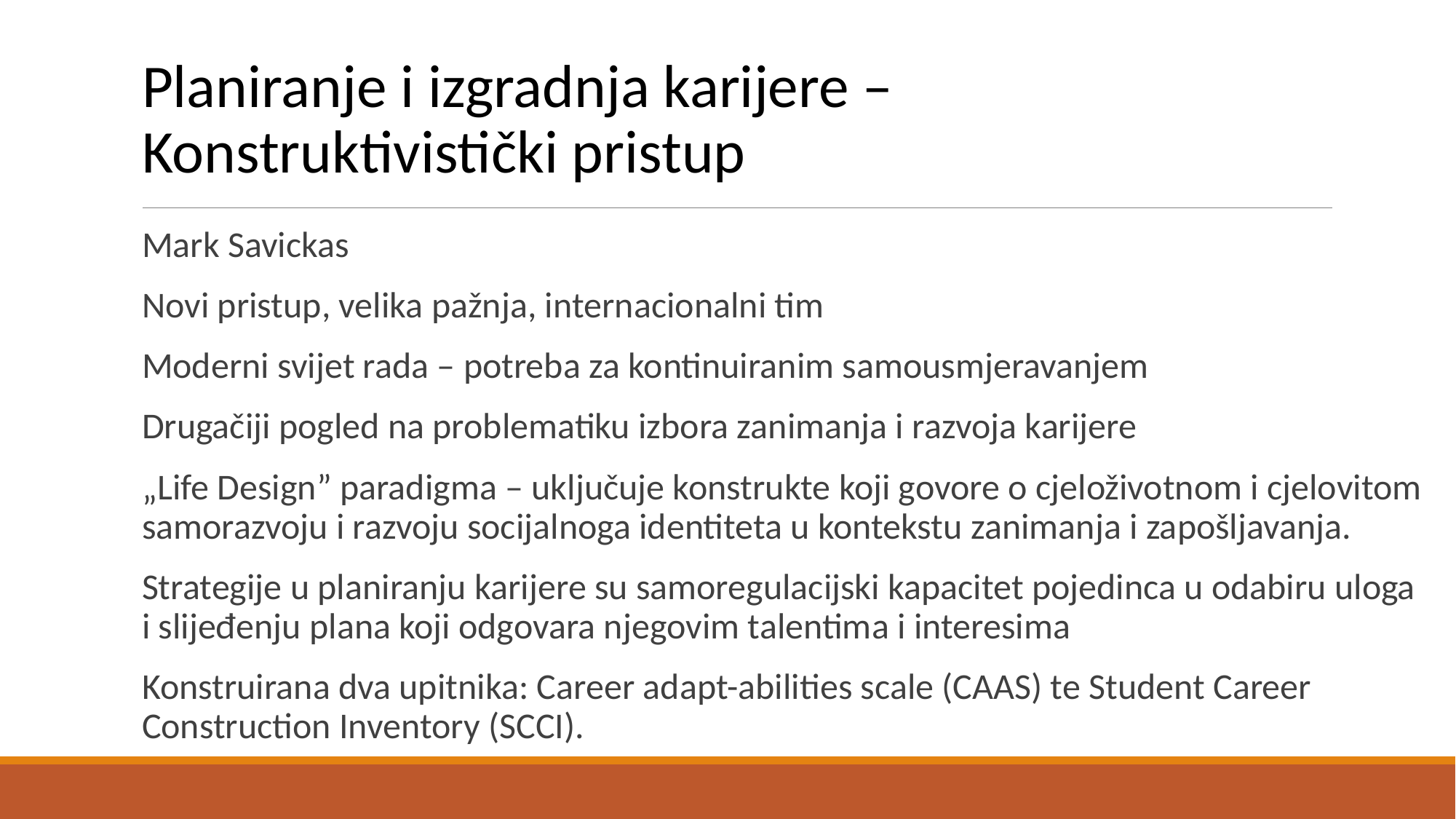

# Planiranje i izgradnja karijere – Konstruktivistički pristup
Mark Savickas
Novi pristup, velika pažnja, internacionalni tim
Moderni svijet rada – potreba za kontinuiranim samousmjeravanjem
Drugačiji pogled na problematiku izbora zanimanja i razvoja karijere
„Life Design” paradigma – uključuje konstrukte koji govore o cjeloživotnom i cjelovitom samorazvoju i razvoju socijalnoga identiteta u kontekstu zanimanja i zapošljavanja.
Strategije u planiranju karijere su samoregulacijski kapacitet pojedinca u odabiru uloga i slijeđenju plana koji odgovara njegovim talentima i interesima
Konstruirana dva upitnika: Career adapt-abilities scale (CAAS) te Student Career Construction Inventory (SCCI).